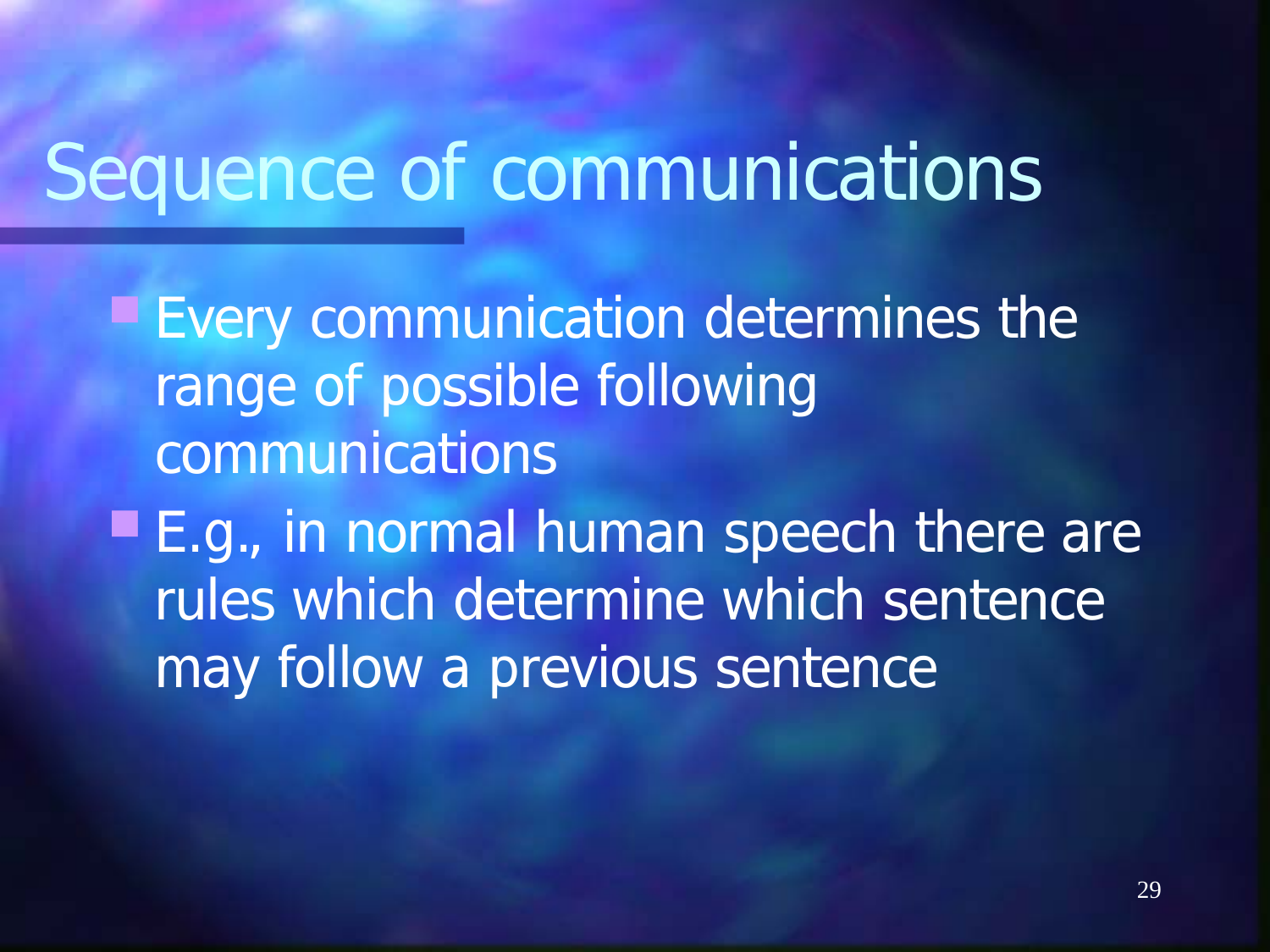

# Sequence of communications
Every communication determines the range of possible following communications
E.g., in normal human speech there are rules which determine which sentence may follow a previous sentence
29